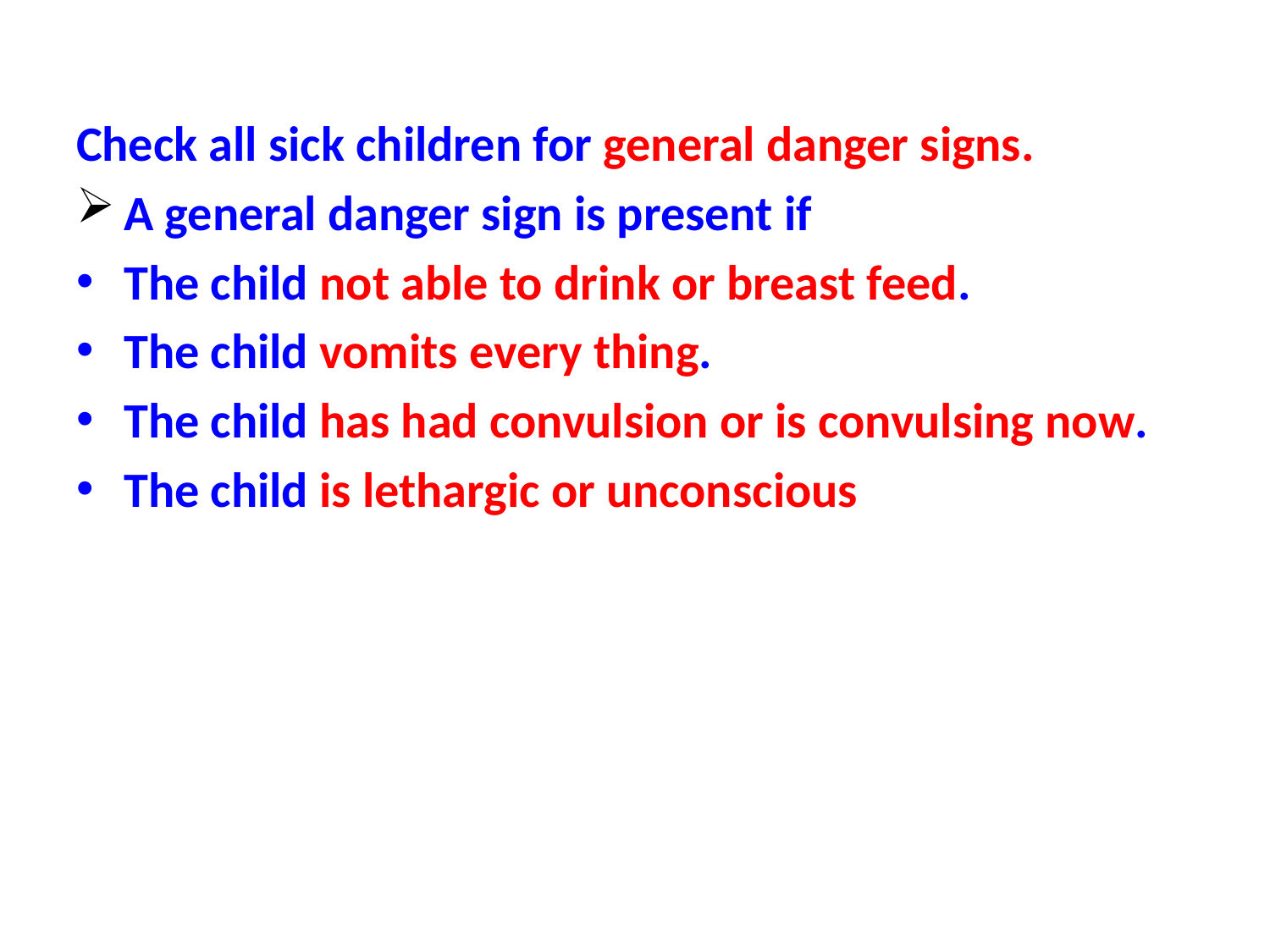

Check all sick children for general danger signs.
A general danger sign is present if
The child not able to drink or breast feed.
The child vomits every thing.
The child has had convulsion or is convulsing now.
The child is lethargic or unconscious